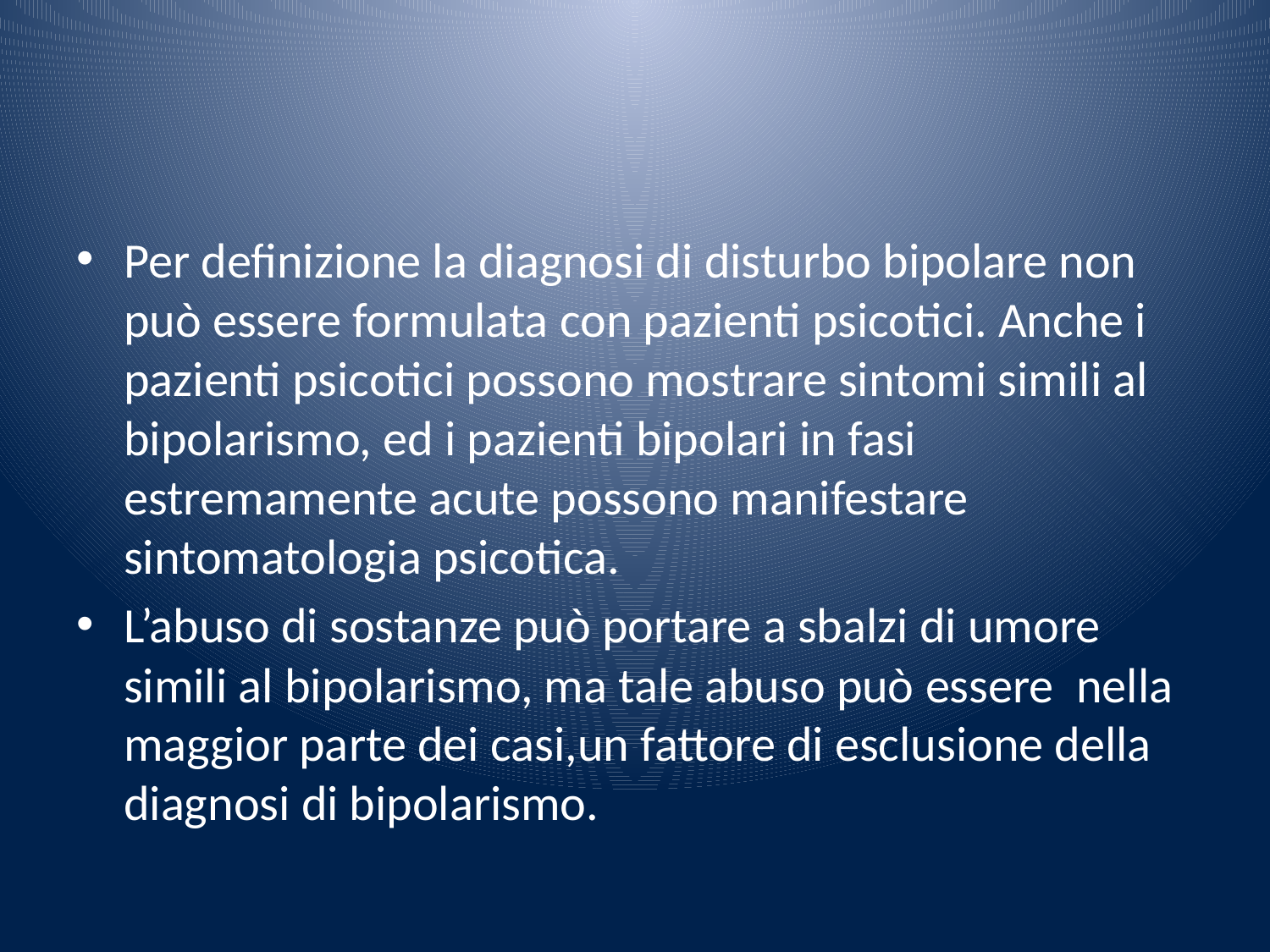

#
Per definizione la diagnosi di disturbo bipolare non può essere formulata con pazienti psicotici. Anche i pazienti psicotici possono mostrare sintomi simili al bipolarismo, ed i pazienti bipolari in fasi estremamente acute possono manifestare sintomatologia psicotica.
L’abuso di sostanze può portare a sbalzi di umore simili al bipolarismo, ma tale abuso può essere  nella maggior parte dei casi,un fattore di esclusione della diagnosi di bipolarismo.